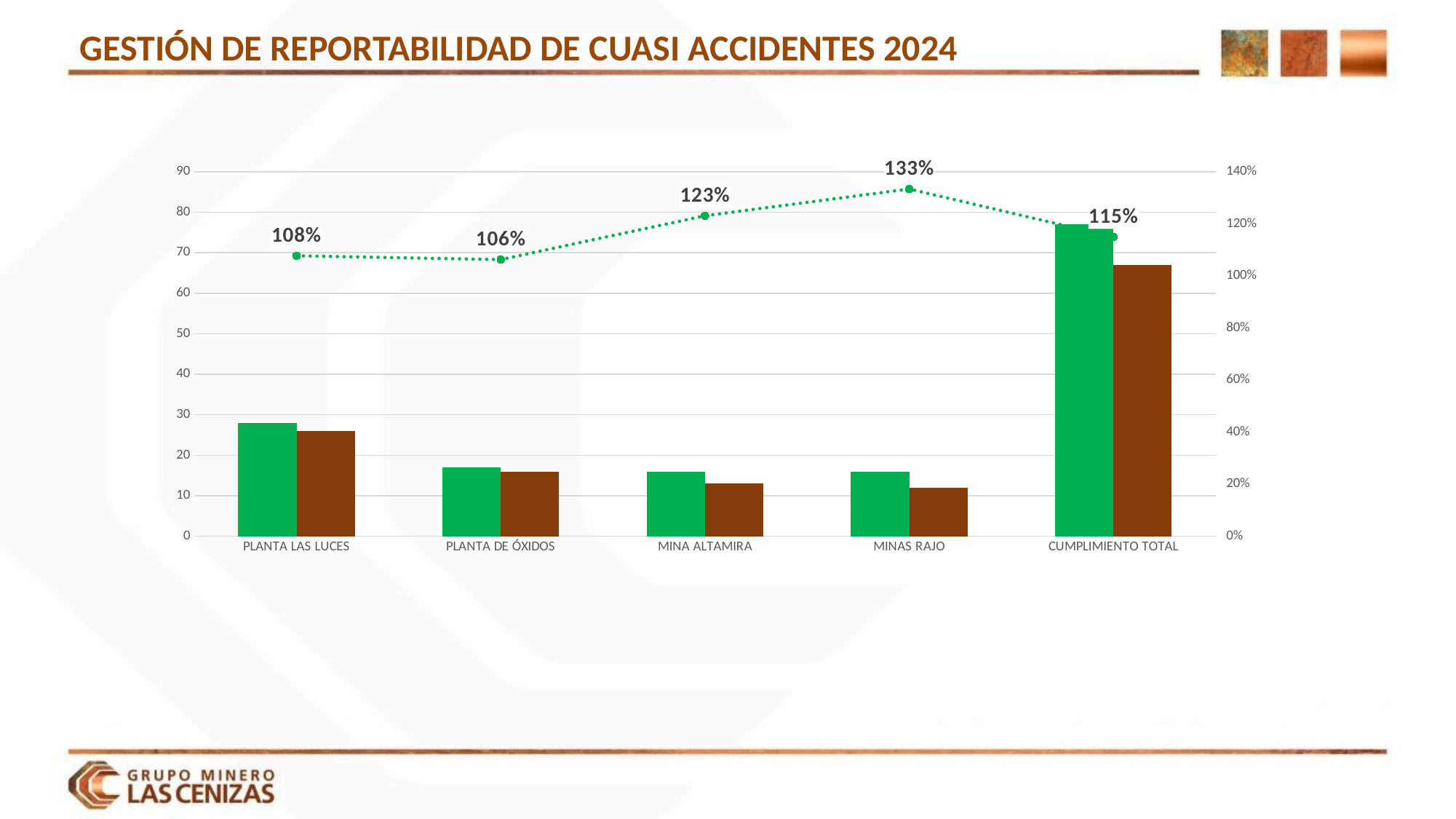

GESTIÓN DE REPORTABILIDAD DE CUASI ACCIDENTES 2024

### Chart

| Category | Reportados | KPI Reportabilidad | % de Reportabilidad |
|---|---|---|---|
| PLANTA LAS LUCES | 28.0 | 26.0 | 1.0769230769230769 |
| PLANTA DE ÓXIDOS | 17.0 | 16.0 | 1.0625 |
| MINA ALTAMIRA | 16.0 | 13.0 | 1.2307692307692308 |
| MINAS RAJO | 16.0 | 12.0 | 1.3333333333333333 |
| CUMPLIMIENTO TOTAL | 77.0 | 67.0 | 1.1492537313432836 |